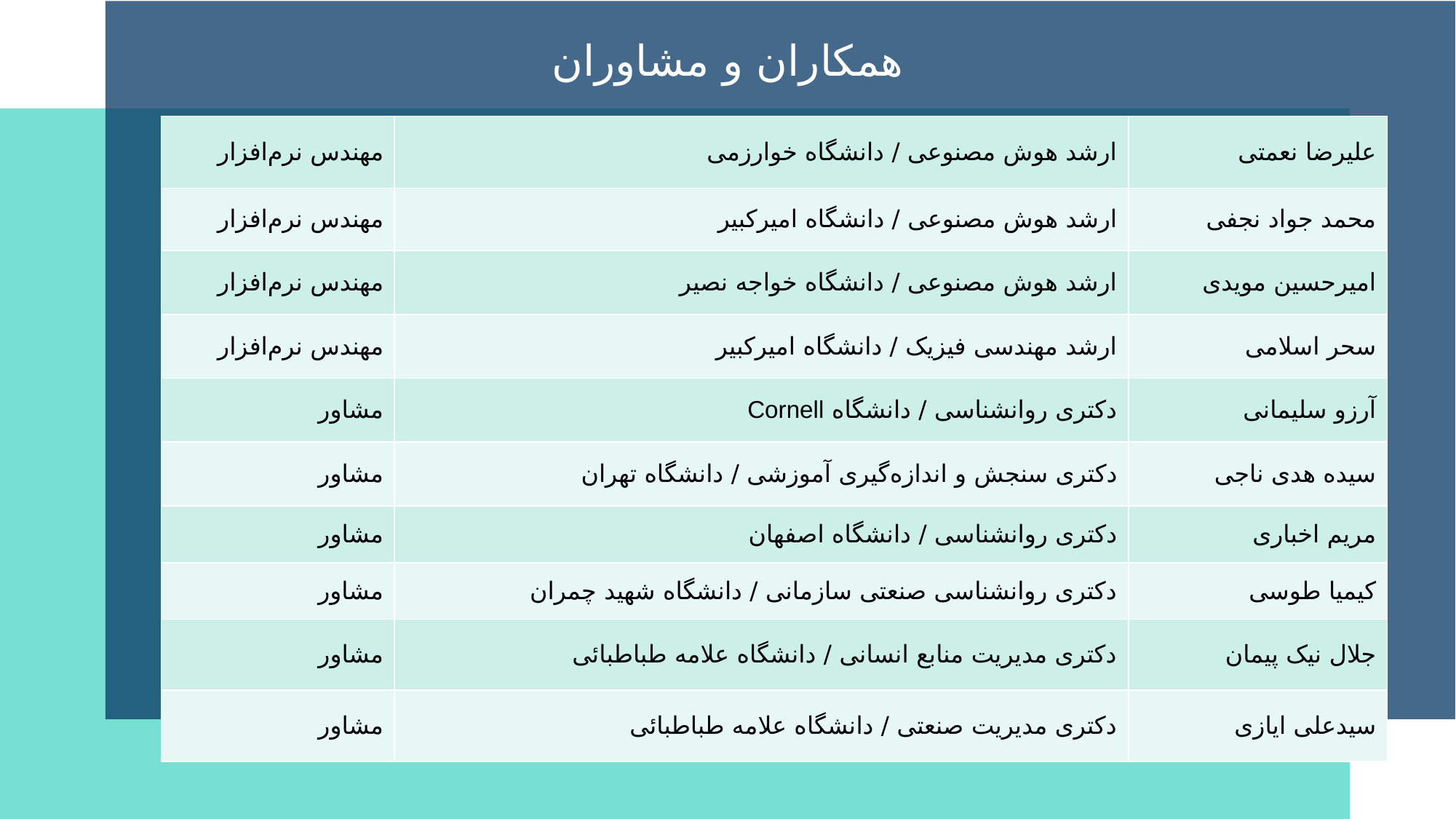

# همکاران و مشاوران
| مهندس نرم‌افزار | ارشد هوش مصنوعی / دانشگاه خوارزمی | علیرضا نعمتی |
| --- | --- | --- |
| مهندس نرم‌افزار | ارشد هوش مصنوعی / دانشگاه امیرکبیر | محمد جواد نجفی |
| مهندس نرم‌افزار | ارشد هوش مصنوعی / دانشگاه خواجه نصیر | امیرحسین مویدی |
| مهندس نرم‌افزار | ارشد مهندسی فیزیک / دانشگاه امیرکبیر | سحر اسلامی |
| مشاور | دکتری روانشناسی / دانشگاه Cornell | آرزو سلیمانی |
| مشاور | دکتری سنجش و اندازه‌گیری آموزشی / دانشگاه تهران | سیده هدی ناجی |
| مشاور | دکتری روانشناسی / دانشگاه اصفهان | مریم اخباری |
| مشاور | دکتری روانشناسی صنعتی سازمانی / دانشگاه شهید چمران | کیمیا طوسی |
| مشاور | دکتری مدیریت منابع انسانی / دانشگاه علامه طباطبائی | جلال نیک پیمان |
| مشاور | دکتری مدیریت صنعتی / دانشگاه علامه طباطبائی | سیدعلی ایازی |